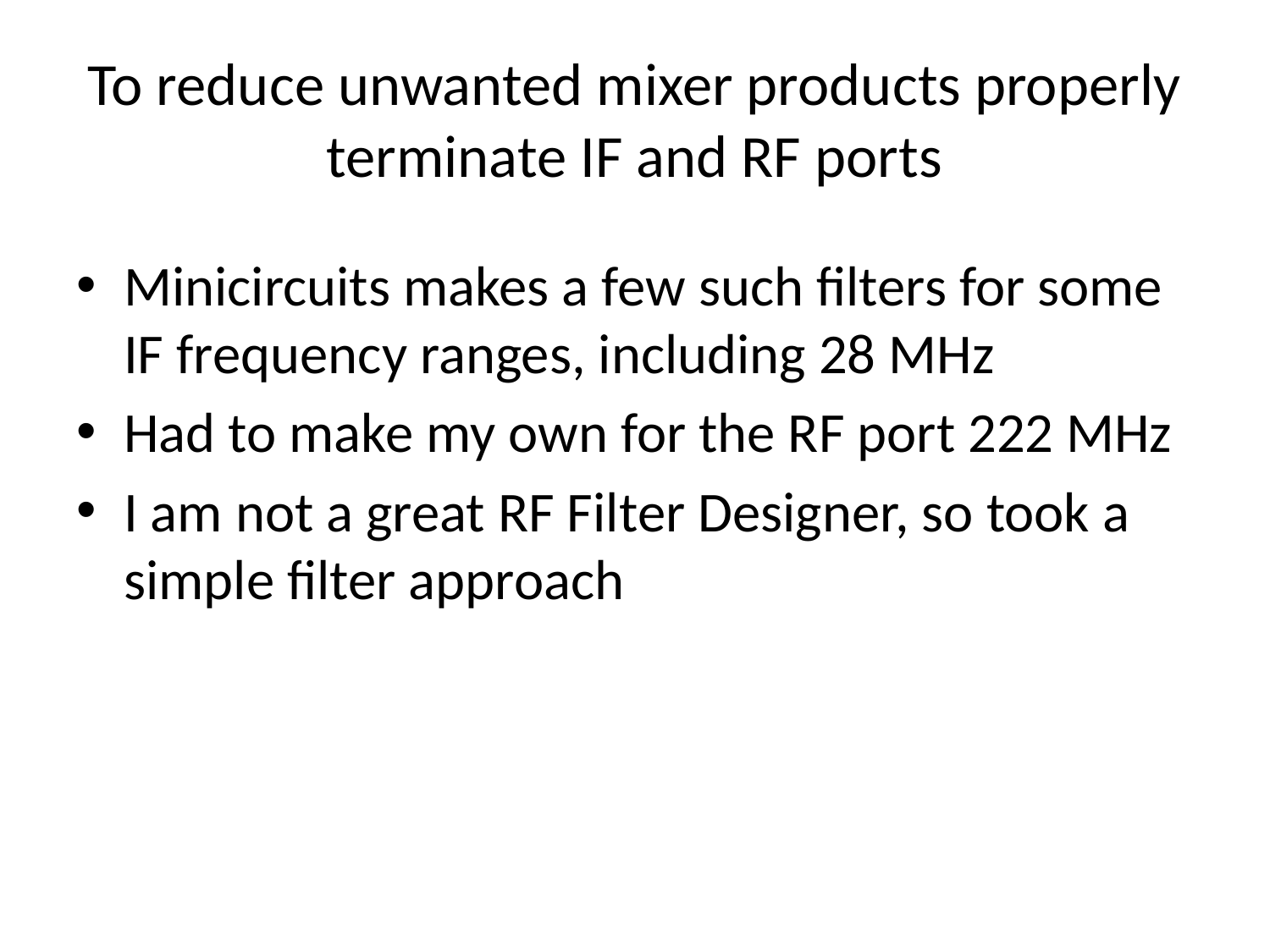

# To reduce unwanted mixer products properly terminate IF and RF ports
Minicircuits makes a few such filters for some IF frequency ranges, including 28 MHz
Had to make my own for the RF port 222 MHz
I am not a great RF Filter Designer, so took a simple filter approach